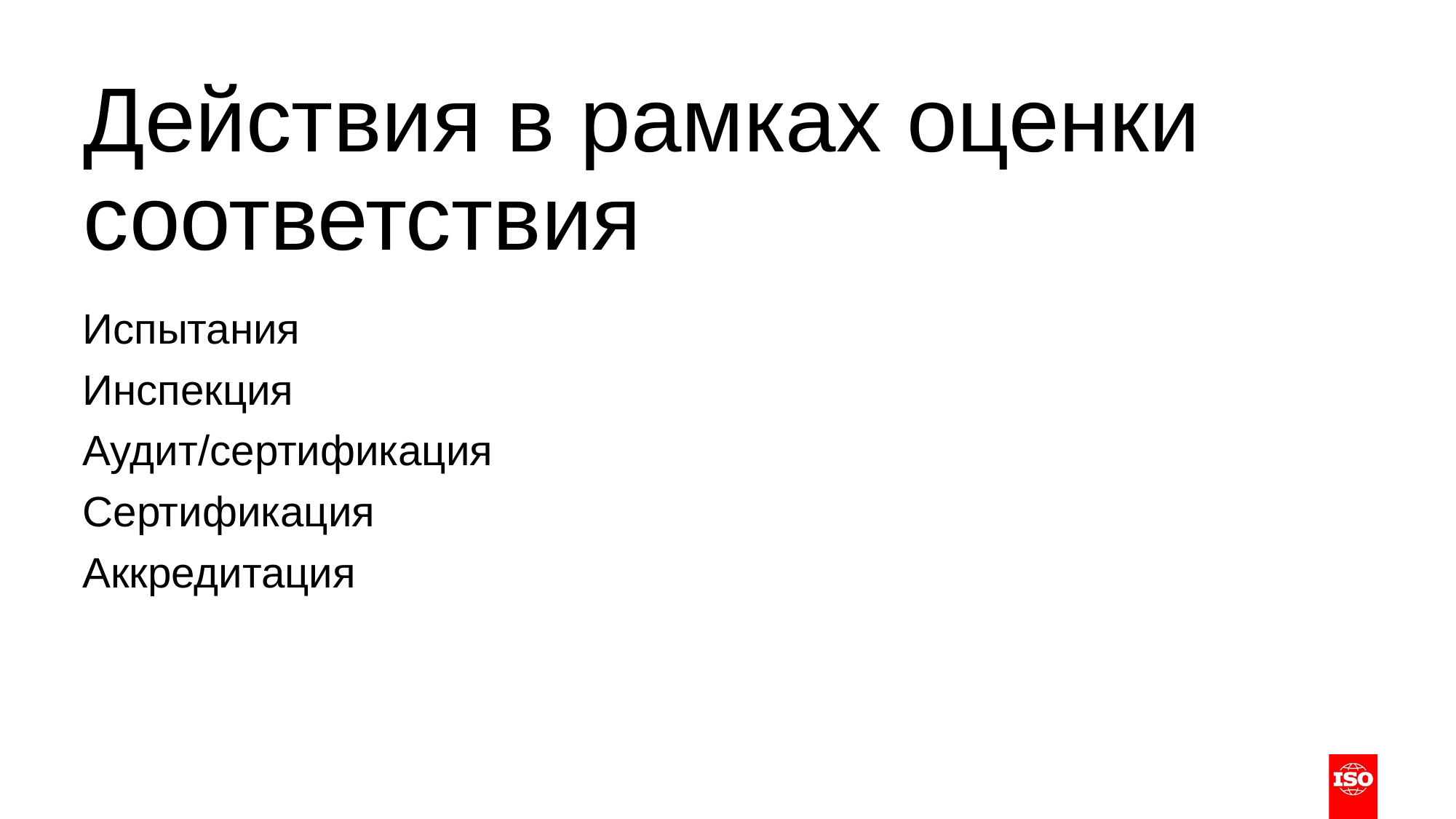

# Действия в рамках оценки соответствия
Испытания
Инспекция
Аудит/сертификация
Сертификация
Аккредитация